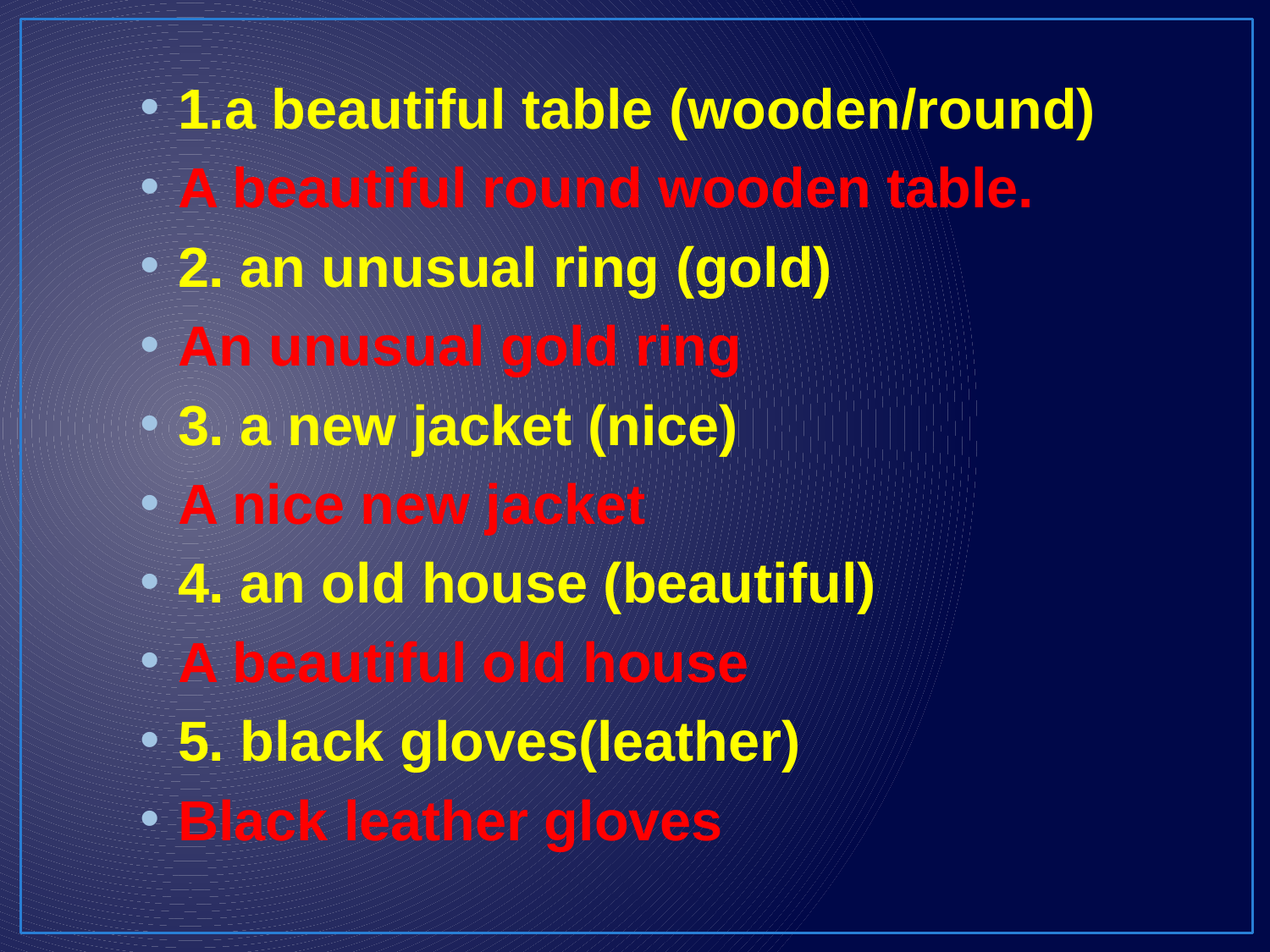

1.a beautiful table (wooden/round)
A beautiful round wooden table.
2. an unusual ring (gold)
An unusual gold ring
3. a new jacket (nice)
A nice new jacket
4. an old house (beautiful)
A beautiful old house
5. black gloves(leather)
Black leather gloves